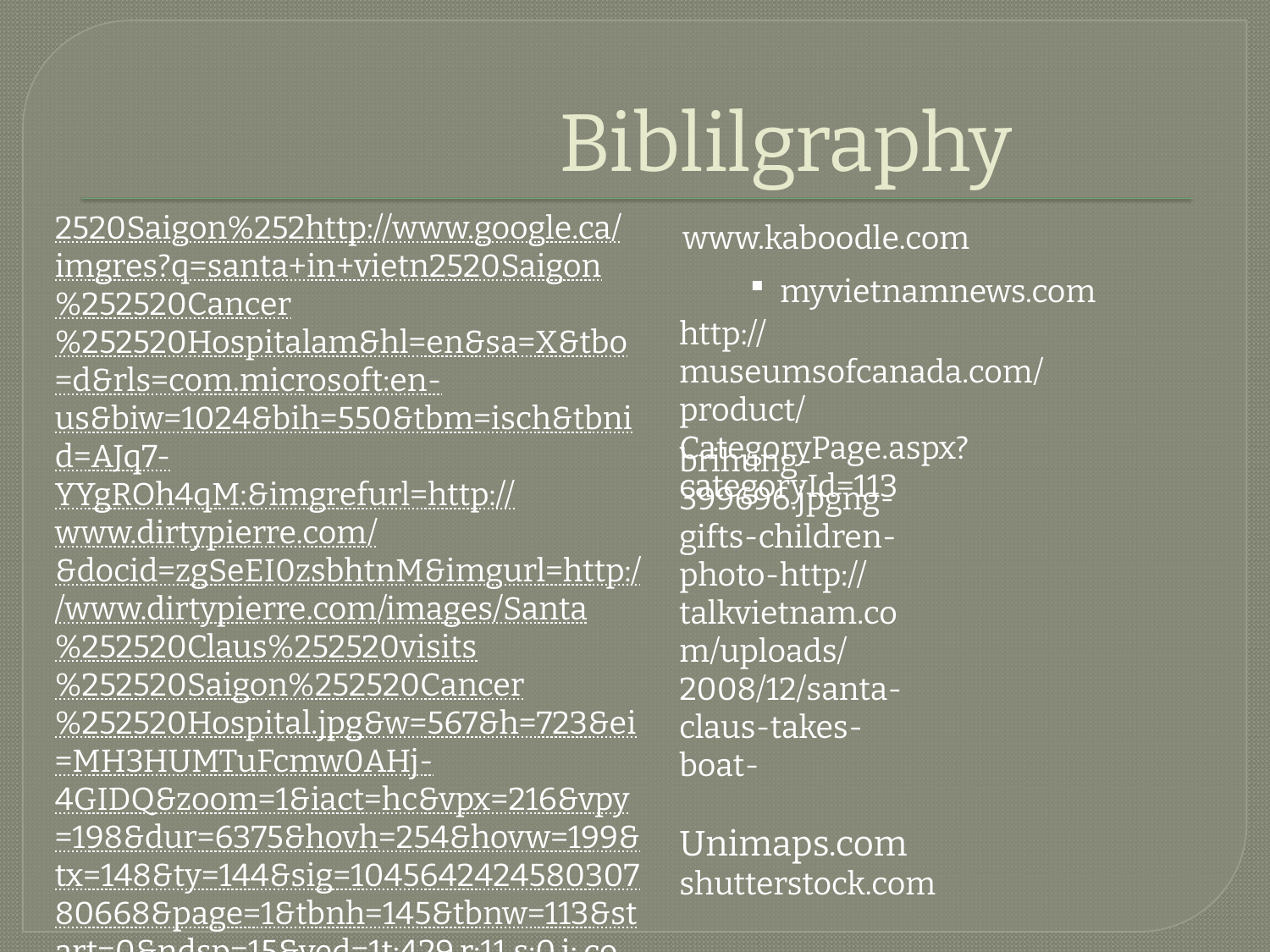

# Biblilgraphy
2520Saigon%252http://www.google.ca/imgres?q=santa+in+vietn2520Saigon%252520Cancer%252520Hospitalam&hl=en&sa=X&tbo=d&rls=com.microsoft:en-us&biw=1024&bih=550&tbm=isch&tbnid=AJq7-YYgROh4qM:&imgrefurl=http://www.dirtypierre.com/&docid=zgSeEI0zsbhtnM&imgurl=http://www.dirtypierre.com/images/Santa%252520Claus%252520visits%252520Saigon%252520Cancer%252520Hospital.jpg&w=567&h=723&ei=MH3HUMTuFcmw0AHj-4GIDQ&zoom=1&iact=hc&vpx=216&vpy=198&dur=6375&hovh=254&hovw=199&tx=148&ty=144&sig=104564242458030780668&page=1&tbnh=145&tbnw=113&start=0&ndsp=15&ved=1t:429,r:11,s:0,i:.com
www.kaboodle.com
myvietnamnews.com
http://museumsofcanada.com/product/CategoryPage.aspx?categoryId=113
brihung-399696.jpgng-gifts-children-photo-http://talkvietnam.com/uploads/2008/12/santa-claus-takes-boat-
Unimaps.com	shutterstock.com